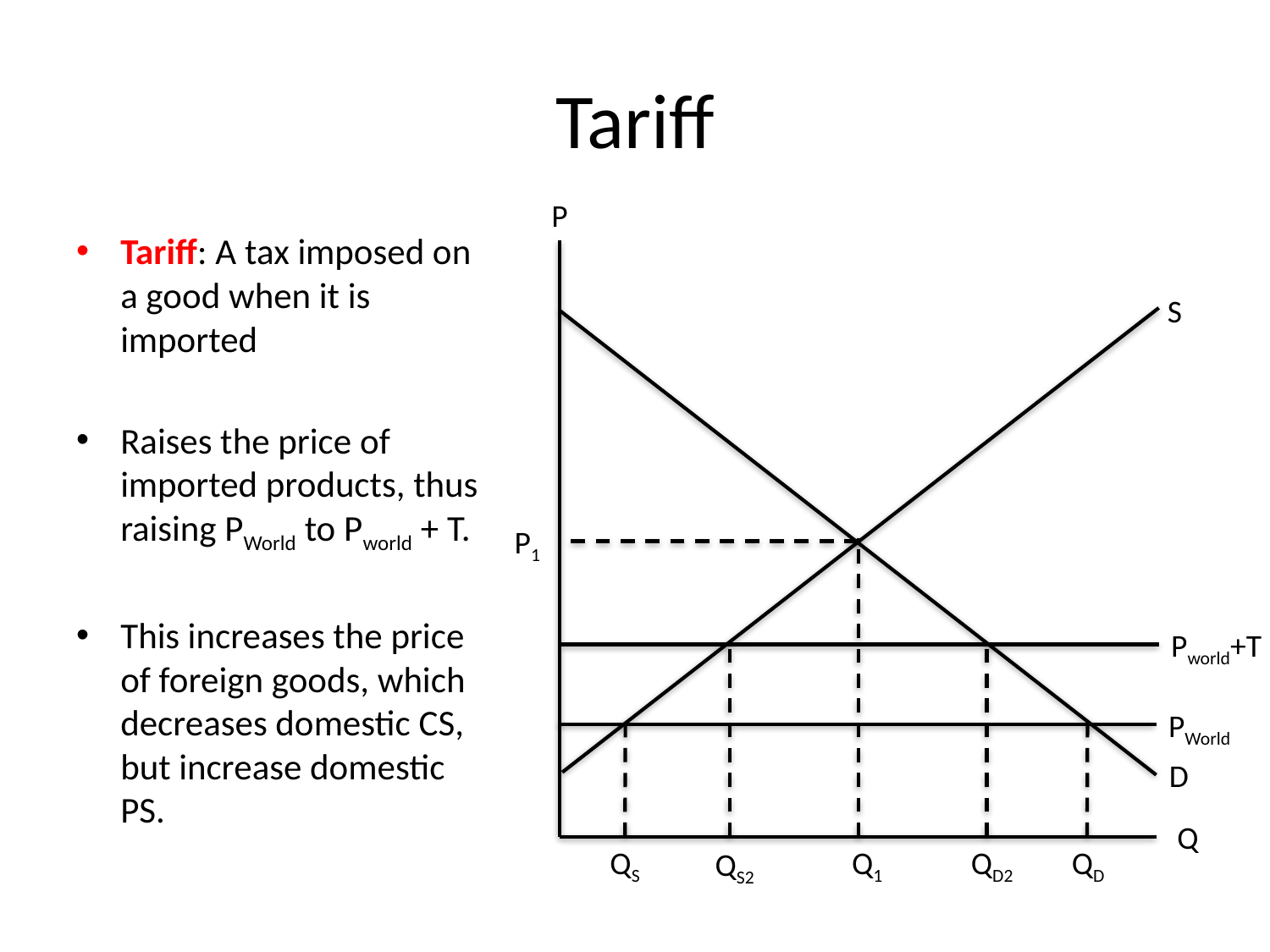

# Tariff
P
Tariff: A tax imposed on a good when it is imported

Raises the price of imported products, thus raising PWorld to Pworld + T.

This increases the price of foreign goods, which decreases domestic CS, but increase domestic PS.
S
P1
Pworld+T
PWorld
D
Q
QD2
QS
Q1
QD
QS2